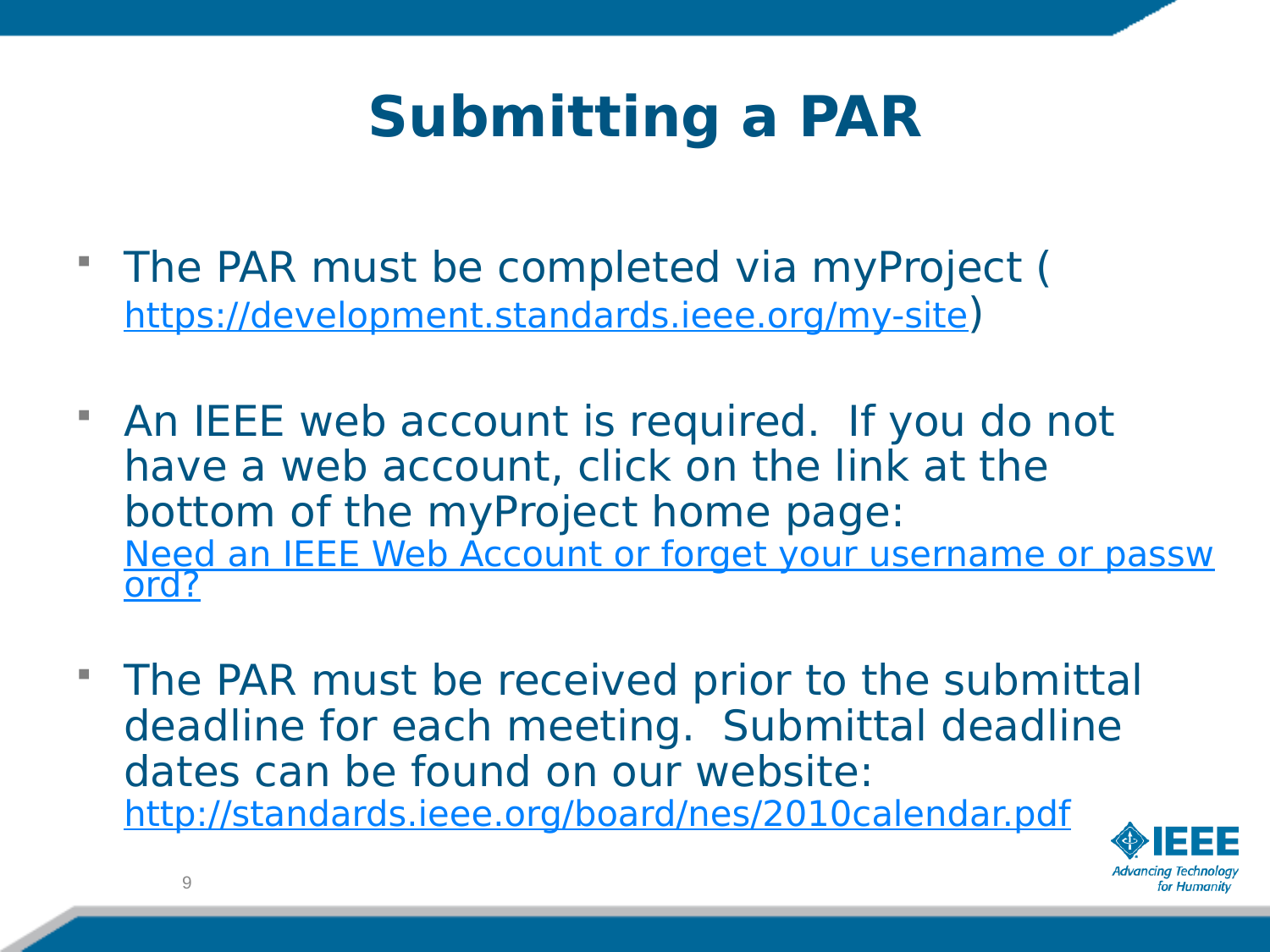

# Submitting a PAR

The PAR must be completed via myProject (https://development.standards.ieee.org/my-site)

An IEEE web account is required.  If you do not have a web account, click on the link at the bottom of the myProject home page: Need an IEEE Web Account or forget your username or password?

The PAR must be received prior to the submittal deadline for each meeting.  Submittal deadline dates can be found on our website:  http://standards.ieee.org/board/nes/2010calendar.pdf

9